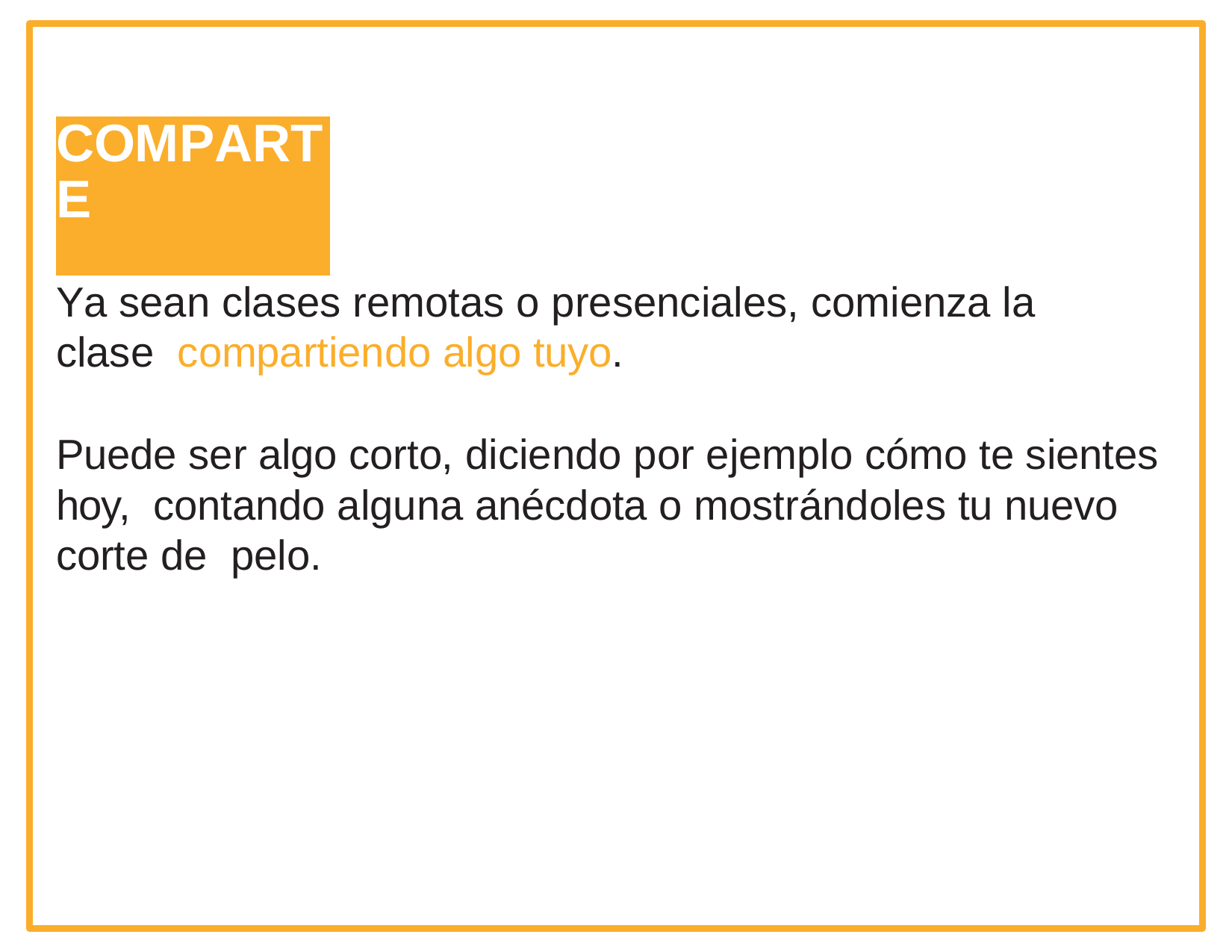

# COMPARTE
Ya sean clases remotas o presenciales, comienza la clase  compartiendo algo tuyo.

Puede ser algo corto, diciendo por ejemplo cómo te sientes hoy,  contando alguna anécdota o mostrándoles tu nuevo corte de  pelo.